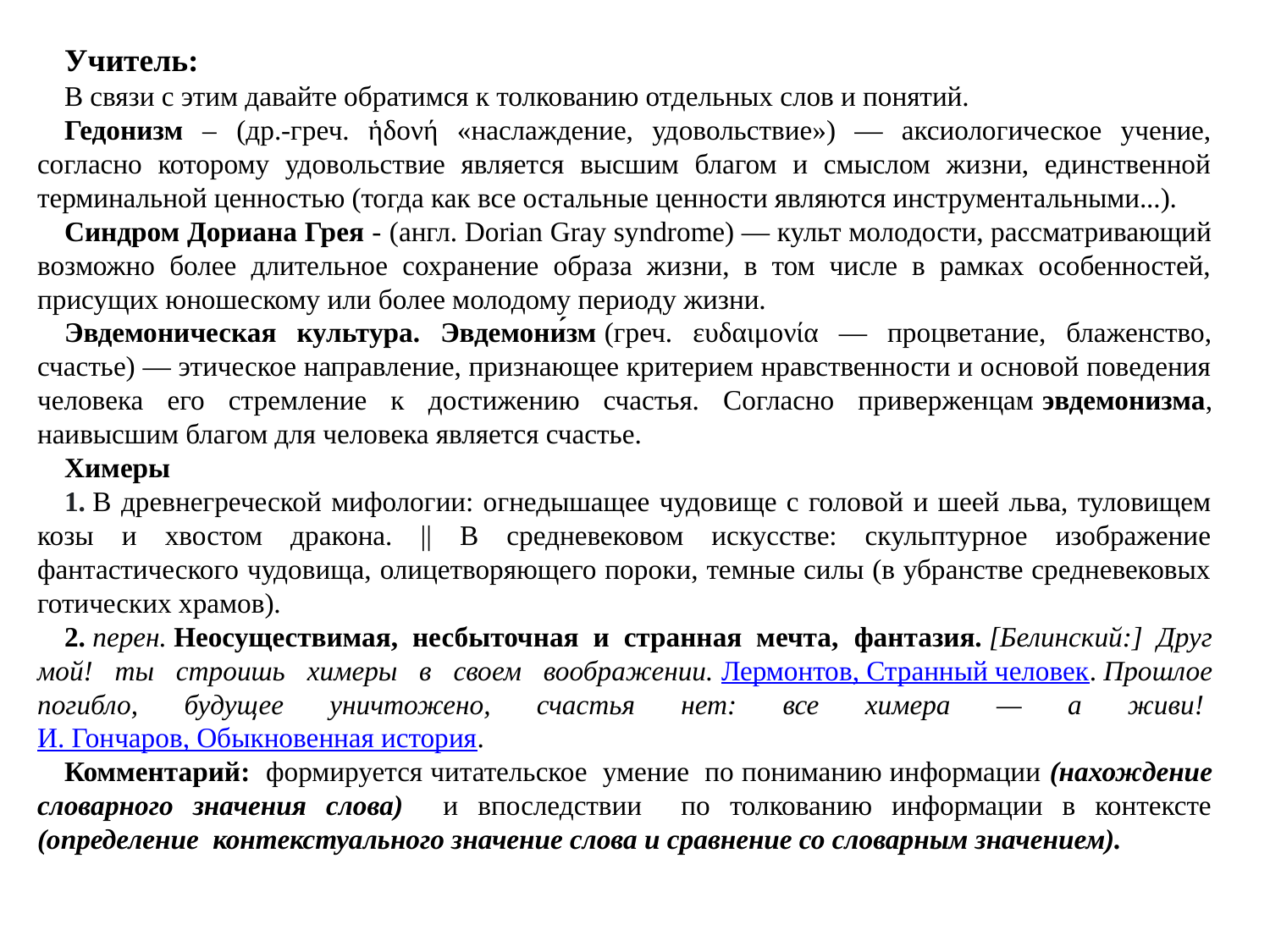

Учитель:
В связи с этим давайте обратимся к толкованию отдельных слов и понятий.
Гедонизм – (др.-греч. ἡδονή «наслаждение, удовольствие») — аксиологическое учение, согласно которому удовольствие является высшим благом и смыслом жизни, единственной терминальной ценностью (тогда как все остальные ценности являются инструментальными...).
Синдром Дориана Грея - (англ. Dorian Gray syndrome) — культ молодости, рассматривающий возможно более длительное сохранение образа жизни, в том числе в рамках особенностей, присущих юношескому или более молодому периоду жизни.
Эвдемоническая культура. Эвдемони́зм (греч. ευδαιμονία — процветание, блаженство, счастье) — этическое направление, признающее критерием нравственности и основой поведения человека его стремление к достижению счастья. Согласно приверженцам эвдемонизма, наивысшим благом для человека является счастье.
Химеры
1. В древнегреческой мифологии: огнедышащее чудовище с головой и шеей льва, туловищем козы и хвостом дракона. || В средневековом искусстве: скульптурное изображение фантастического чудовища, олицетворяющего пороки, темные силы (в убранстве средневековых готических храмов).
2. перен. Неосуществимая, несбыточная и странная мечта, фантазия. [Белинский:] Друг мой! ты строишь химеры в своем воображении. Лермонтов, Странный человек. Прошлое погибло, будущее уничтожено, счастья нет: все химера — а живи! И. Гончаров, Обыкновенная история.
Комментарий:  формируется читательское  умение  по пониманию информации (нахождение словарного значения слова)  и впоследствии  по толкованию информации в контексте (определение  контекстуального значение слова и сравнение со словарным значением).